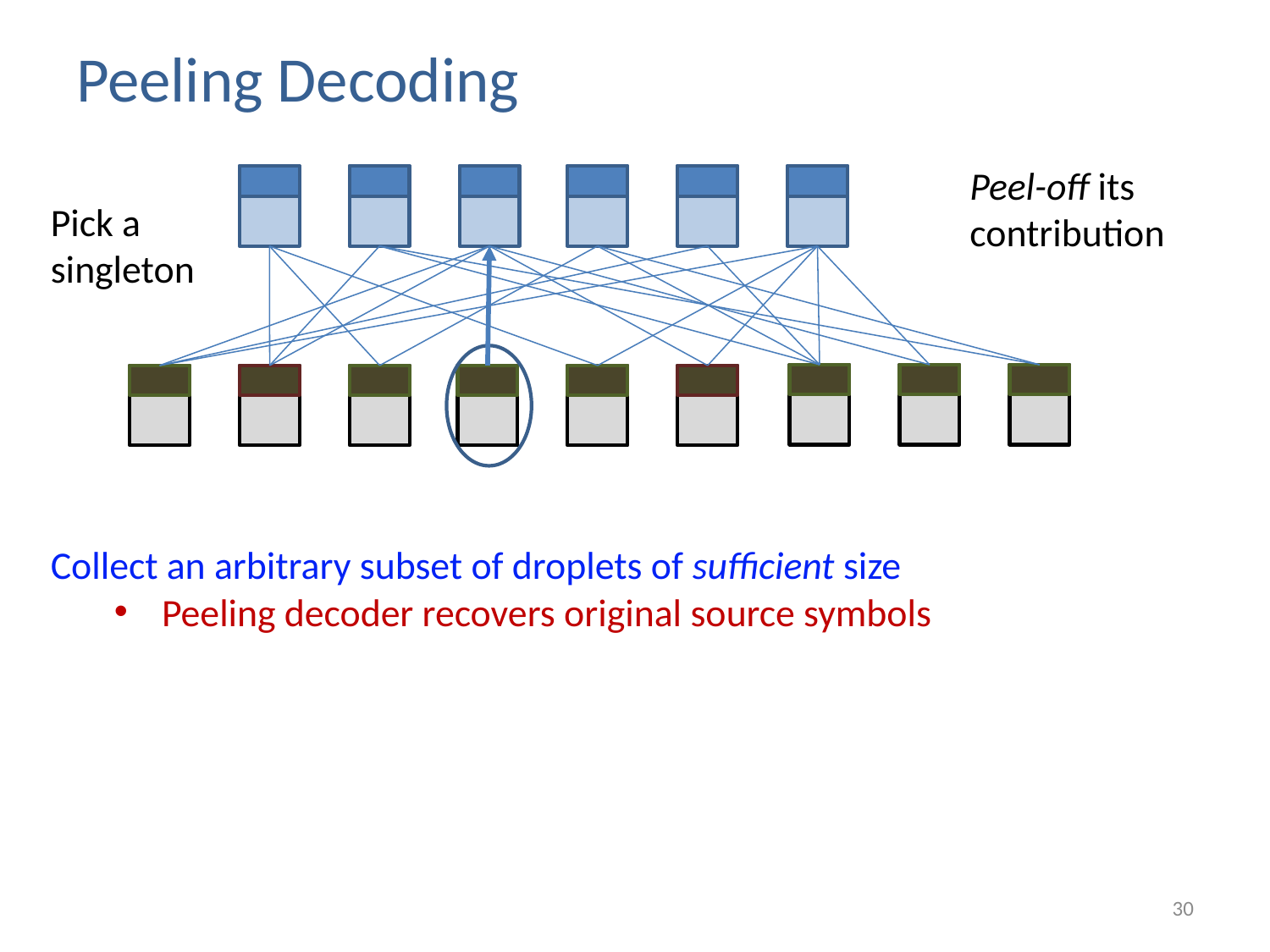

# Peeling Decoding
Peel-off its contribution

Pick a singleton

Collect an arbitrary subset of droplets of sufficient size
Peeling decoder recovers original source symbols

30